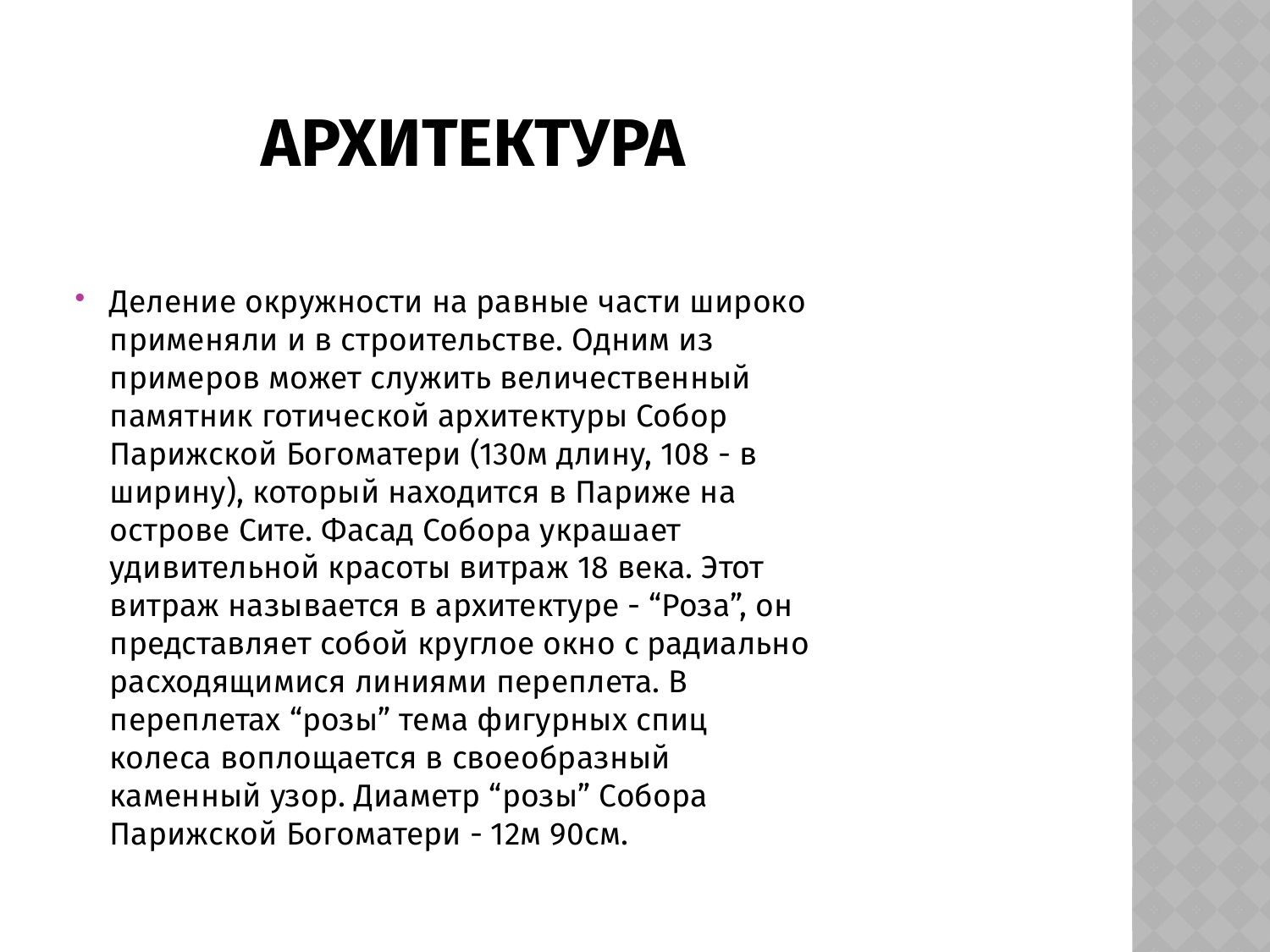

# Архитектура
Деление окружности на равные части широко применяли и в строительстве. Одним из примеров может служить величественный памятник готической архитектуры Собор Парижской Богоматери (130м длину, 108 - в ширину), который находится в Париже на острове Сите. Фасад Собора украшает удивительной красоты витраж 18 века. Этот витраж называется в архитектуре - “Роза”, он представляет собой круглое окно с радиально расходящимися линиями переплета. В переплетах “розы” тема фигурных спиц колеса воплощается в своеобразный каменный узор. Диаметр “розы” Собора Парижской Богоматери - 12м 90см.